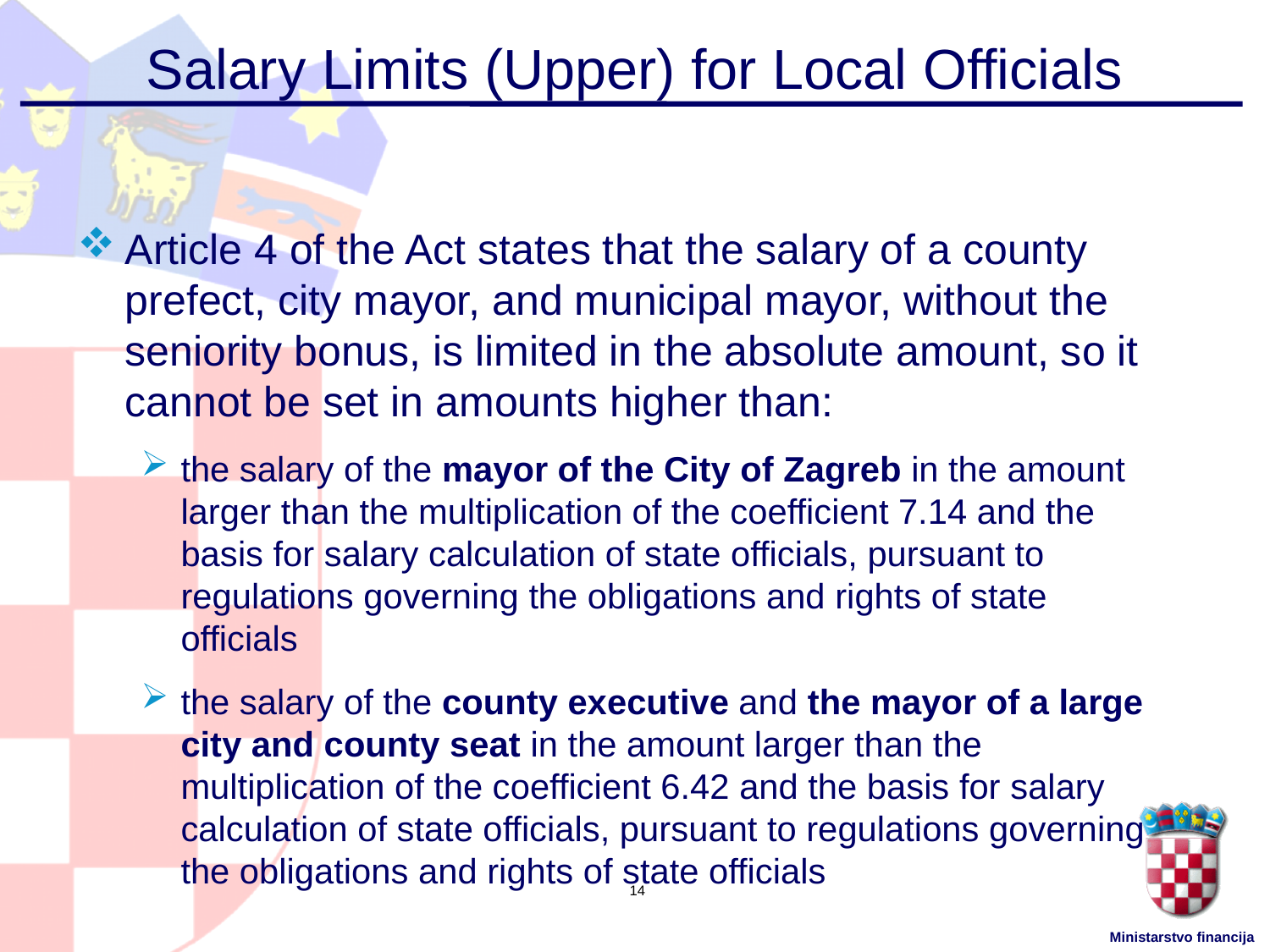

# Salary Limits (Upper) for Local Officials
Article 4 of the Act states that the salary of a county prefect, city mayor, and municipal mayor, without the seniority bonus, is limited in the absolute amount, so it cannot be set in amounts higher than:
the salary of the mayor of the City of Zagreb in the amount larger than the multiplication of the coefficient 7.14 and the basis for salary calculation of state officials, pursuant to regulations governing the obligations and rights of state officials
the salary of the county executive and the mayor of a large city and county seat in the amount larger than the multiplication of the coefficient 6.42 and the basis for salary calculation of state officials, pursuant to regulations governing the obligations and rights of state officials
14